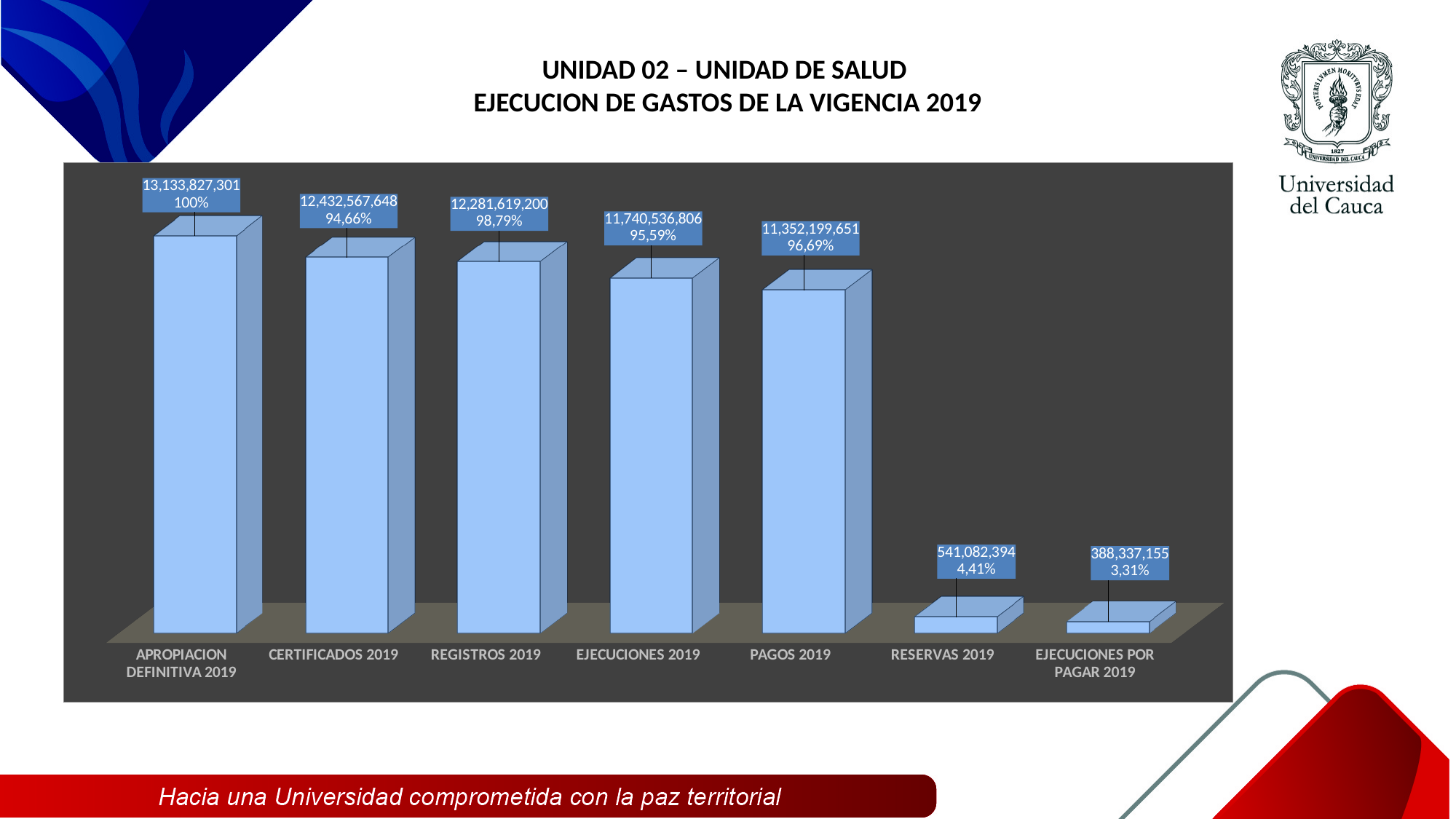

# UNIDAD 02 – UNIDAD DE SALUD EJECUCION DE GASTOS DE LA VIGENCIA 2019

[unsupported chart]